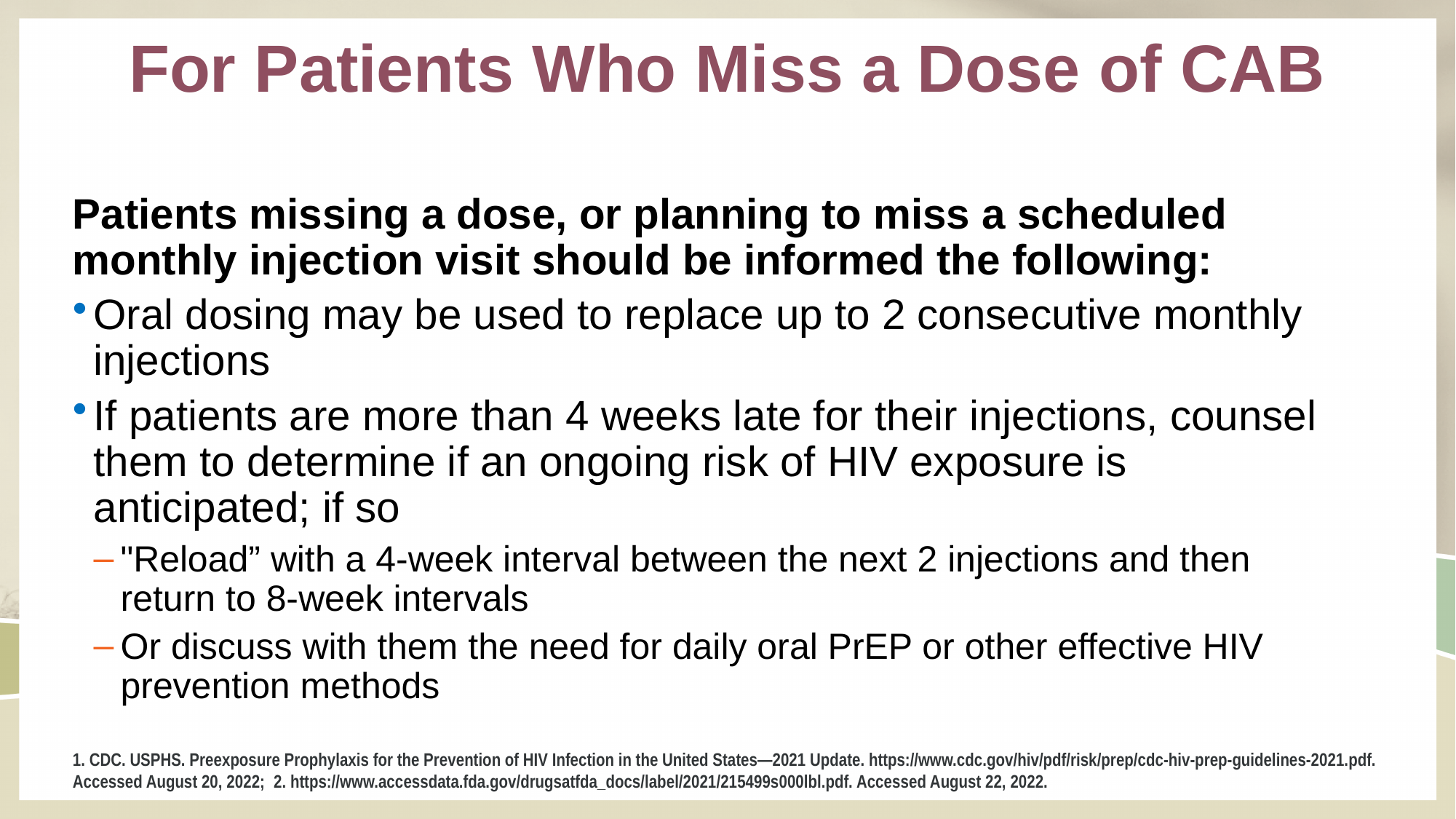

# For Patients Who Miss a Dose of CAB
Patients missing a dose, or planning to miss a scheduled monthly injection visit should be informed the following:
Oral dosing may be used to replace up to 2 consecutive monthly injections
If patients are more than 4 weeks late for their injections, counsel them to determine if an ongoing risk of HIV exposure is anticipated; if so
"Reload” with a 4-week interval between the next 2 injections and then return to 8-week intervals
Or discuss with them the need for daily oral PrEP or other effective HIV prevention methods
1. CDC. USPHS. Preexposure Prophylaxis for the Prevention of HIV Infection in the United States—2021 Update. https://www.cdc.gov/hiv/pdf/risk/prep/cdc-hiv-prep-guidelines-2021.pdf. Accessed August 20, 2022;  2. https://www.accessdata.fda.gov/drugsatfda_docs/label/2021/215499s000lbl.pdf. Accessed August 22, 2022.